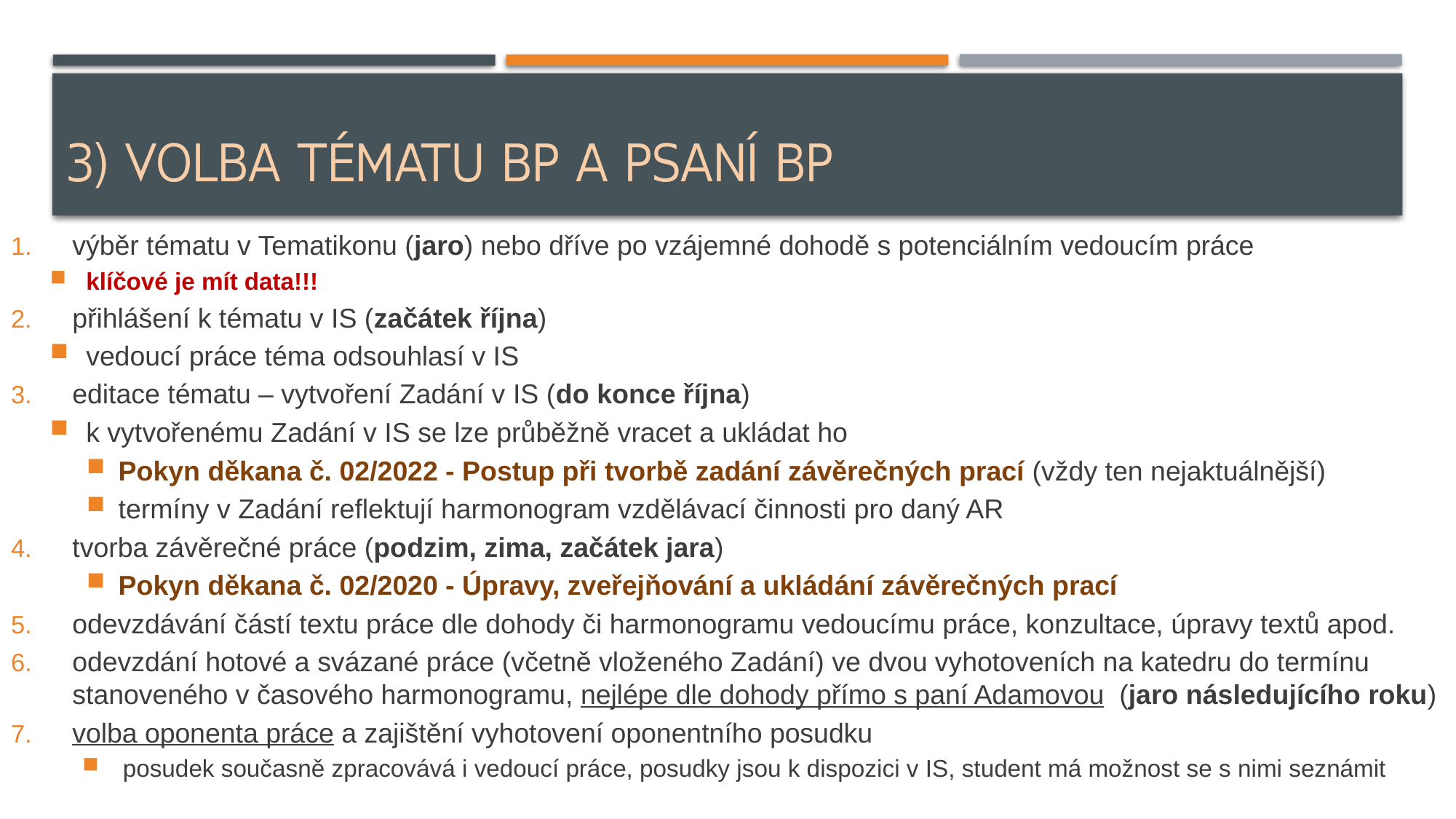

# 3) volba tématu BP a psaní BP
výběr tématu v Tematikonu (jaro) nebo dříve po vzájemné dohodě s potenciálním vedoucím práce
klíčové je mít data!!!
přihlášení k tématu v IS (začátek října)
vedoucí práce téma odsouhlasí v IS
editace tématu – vytvoření Zadání v IS (do konce října)
k vytvořenému Zadání v IS se lze průběžně vracet a ukládat ho
Pokyn děkana č. 02/2022 - Postup při tvorbě zadání závěrečných prací (vždy ten nejaktuálnější)
termíny v Zadání reflektují harmonogram vzdělávací činnosti pro daný AR
tvorba závěrečné práce (podzim, zima, začátek jara)
Pokyn děkana č. 02/2020 - Úpravy, zveřejňování a ukládání závěrečných prací
odevzdávání částí textu práce dle dohody či harmonogramu vedoucímu práce, konzultace, úpravy textů apod.
odevzdání hotové a svázané práce (včetně vloženého Zadání) ve dvou vyhotoveních na katedru do termínu stanoveného v časového harmonogramu, nejlépe dle dohody přímo s paní Adamovou  (jaro následujícího roku)
volba oponenta práce a zajištění vyhotovení oponentního posudku
posudek současně zpracovává i vedoucí práce, posudky jsou k dispozici v IS, student má možnost se s nimi seznámit